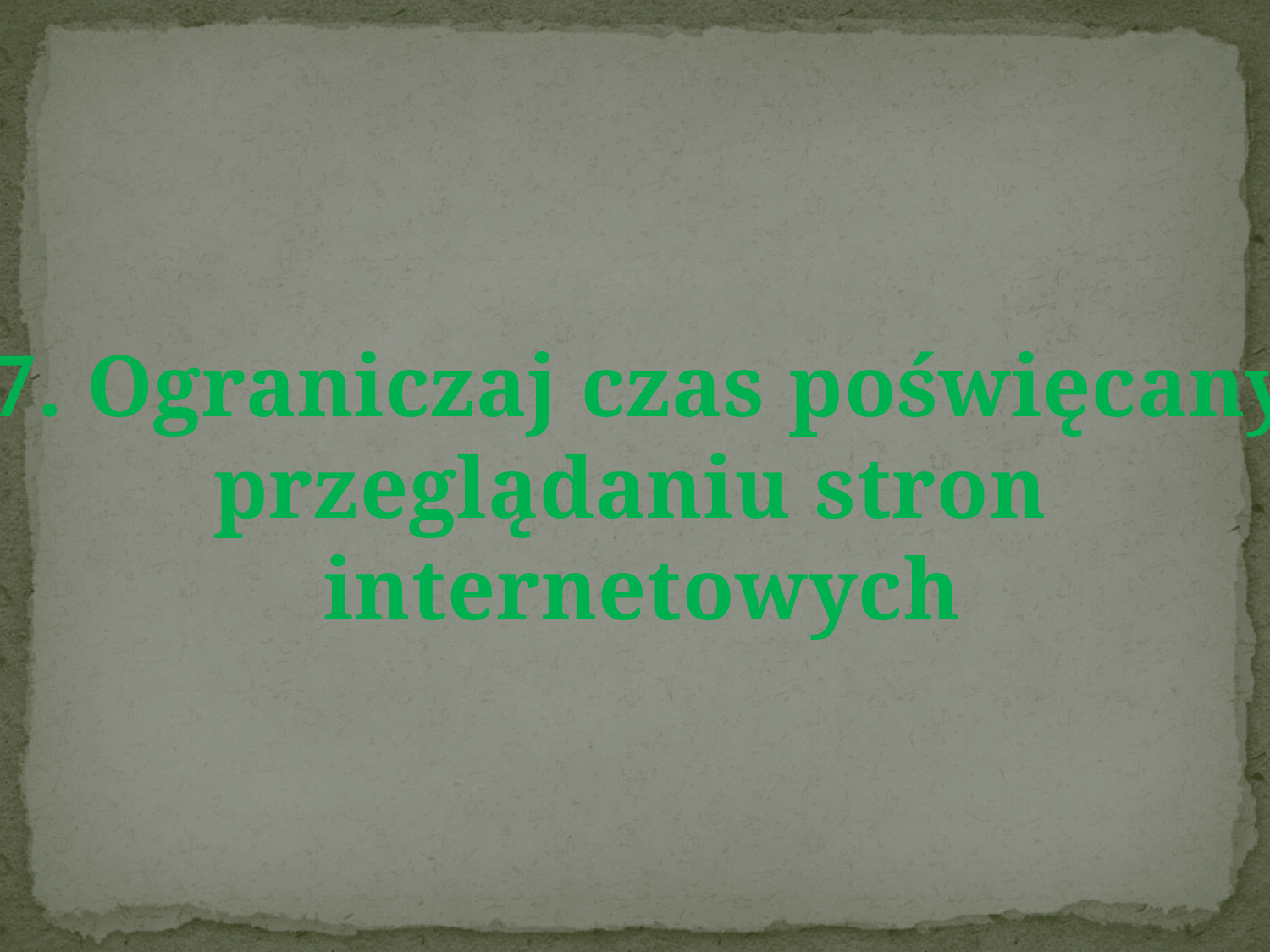

7. Ograniczaj czas poświęcany
przeglądaniu stron
internetowych